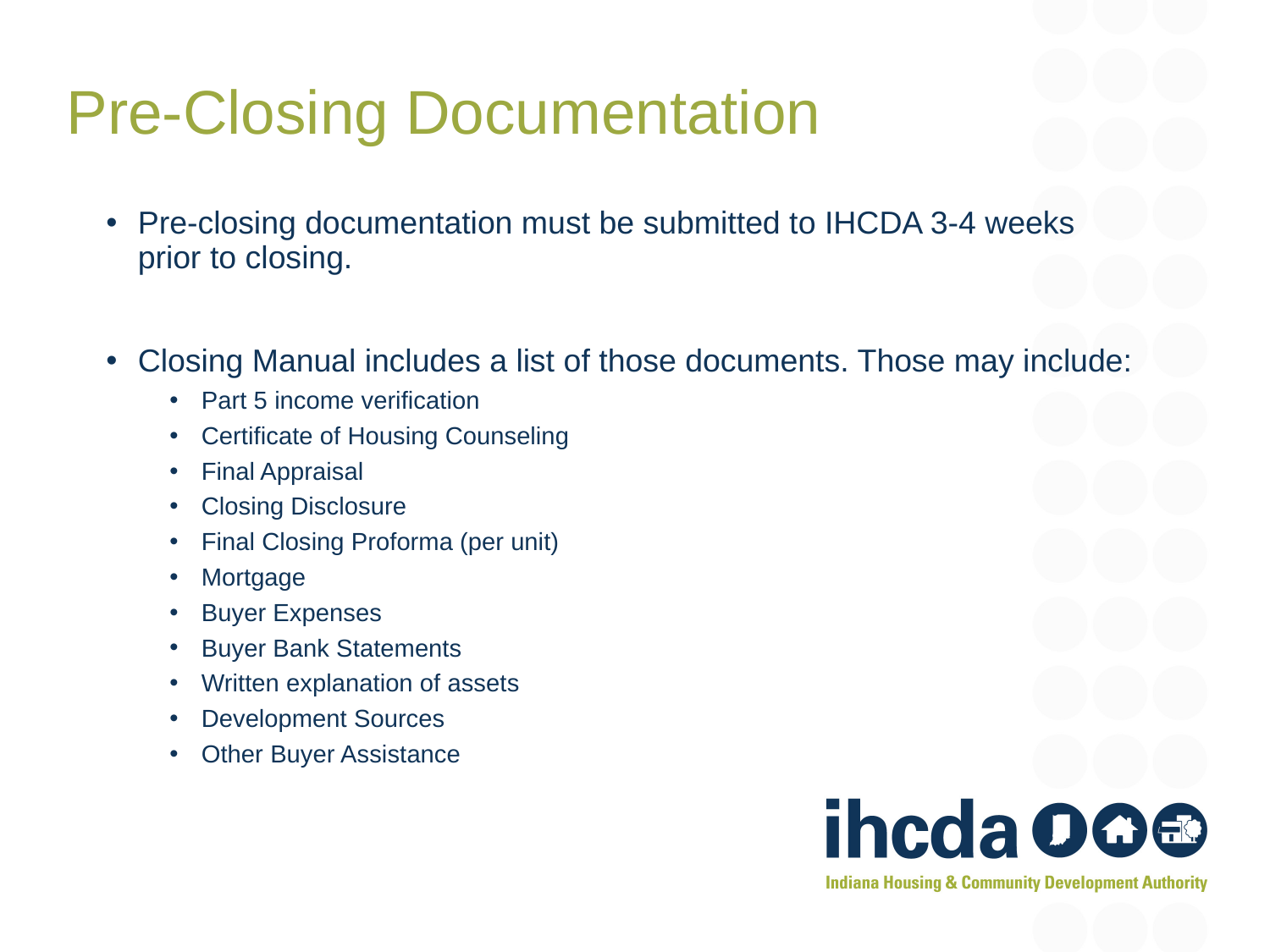

Pre-Closing Documentation
Pre-closing documentation must be submitted to IHCDA 3-4 weeks prior to closing.

Closing Manual includes a list of those documents. Those may include:
Part 5 income verification
Certificate of Housing Counseling
Final Appraisal
Closing Disclosure
Final Closing Proforma (per unit)
Mortgage
Buyer Expenses
Buyer Bank Statements
Written explanation of assets
Development Sources
Other Buyer Assistance